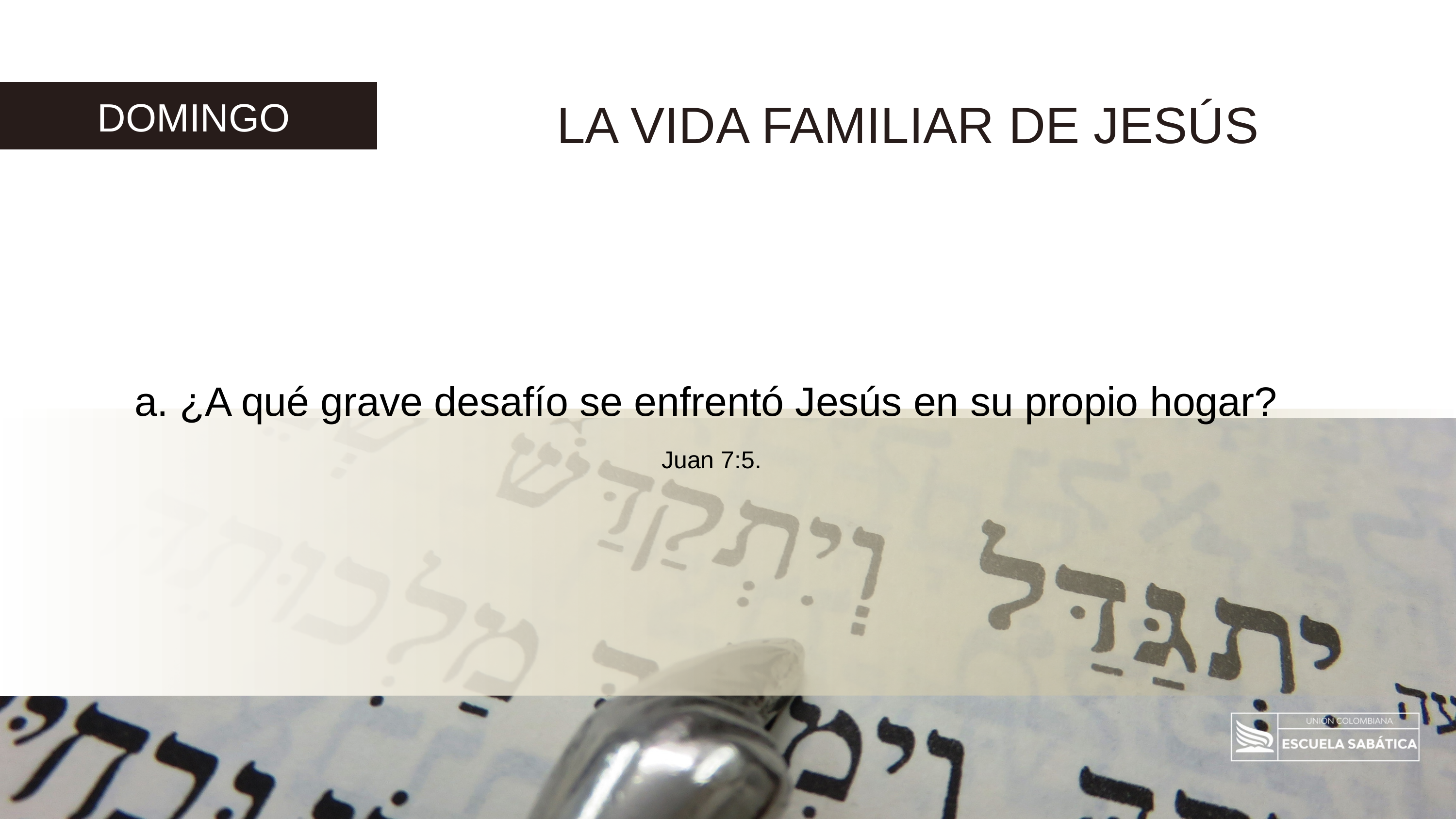

DOMINGO
LA VIDA FAMILIAR DE JESÚS
a. ¿A qué grave desafío se enfrentó Jesús en su propio hogar?
Juan 7:5.